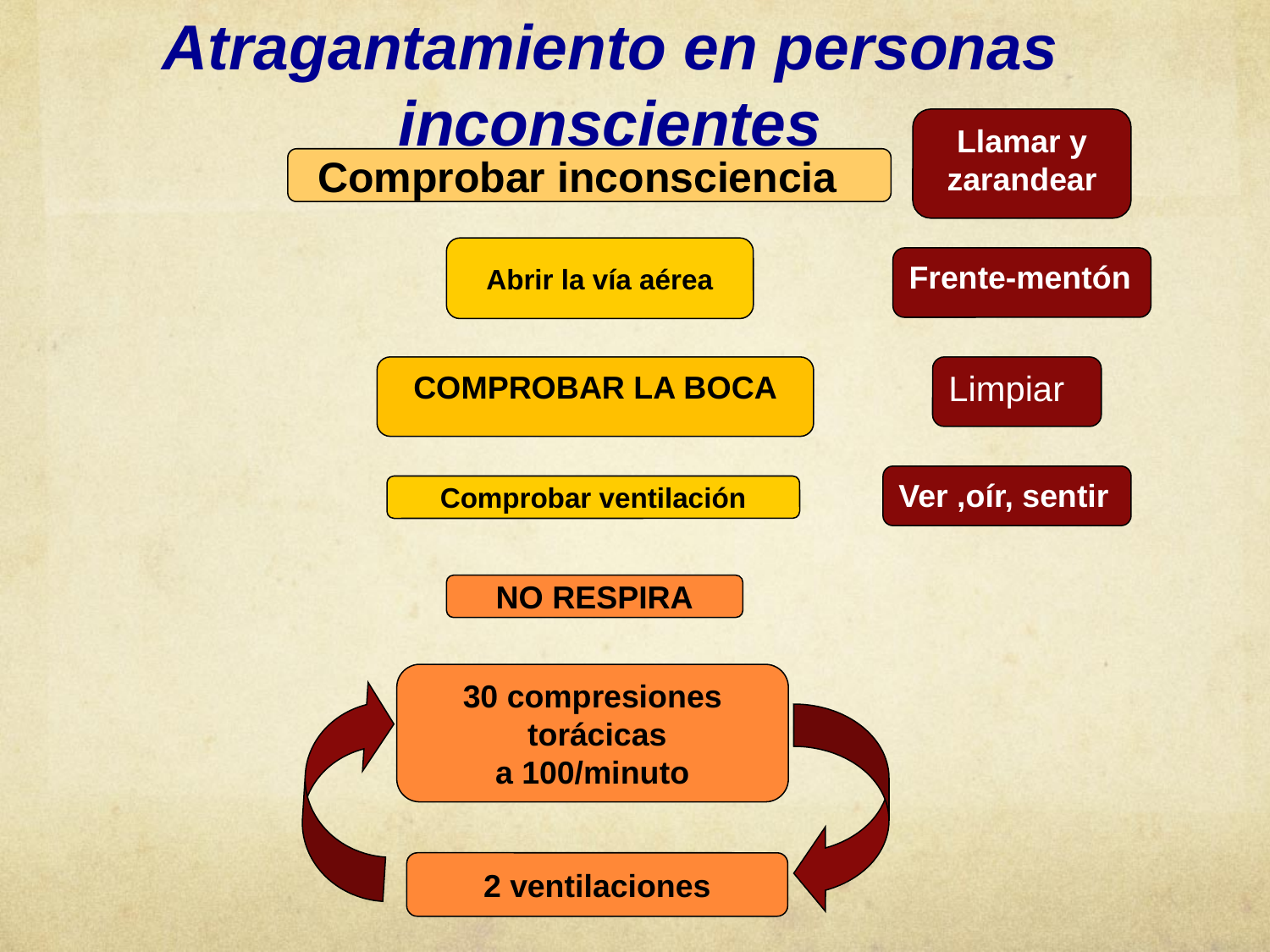

Atragantamiento en personas inconscientes
Llamar y zarandear
Comprobar inconsciencia
Abrir la vía aérea
Frente-mentón
COMPROBAR LA BOCA
Limpiar
Ver ,oír, sentir
Comprobar ventilación
NO RESPIRA
30 compresiones
  torácicas
a 100/minuto

2 ventilaciones